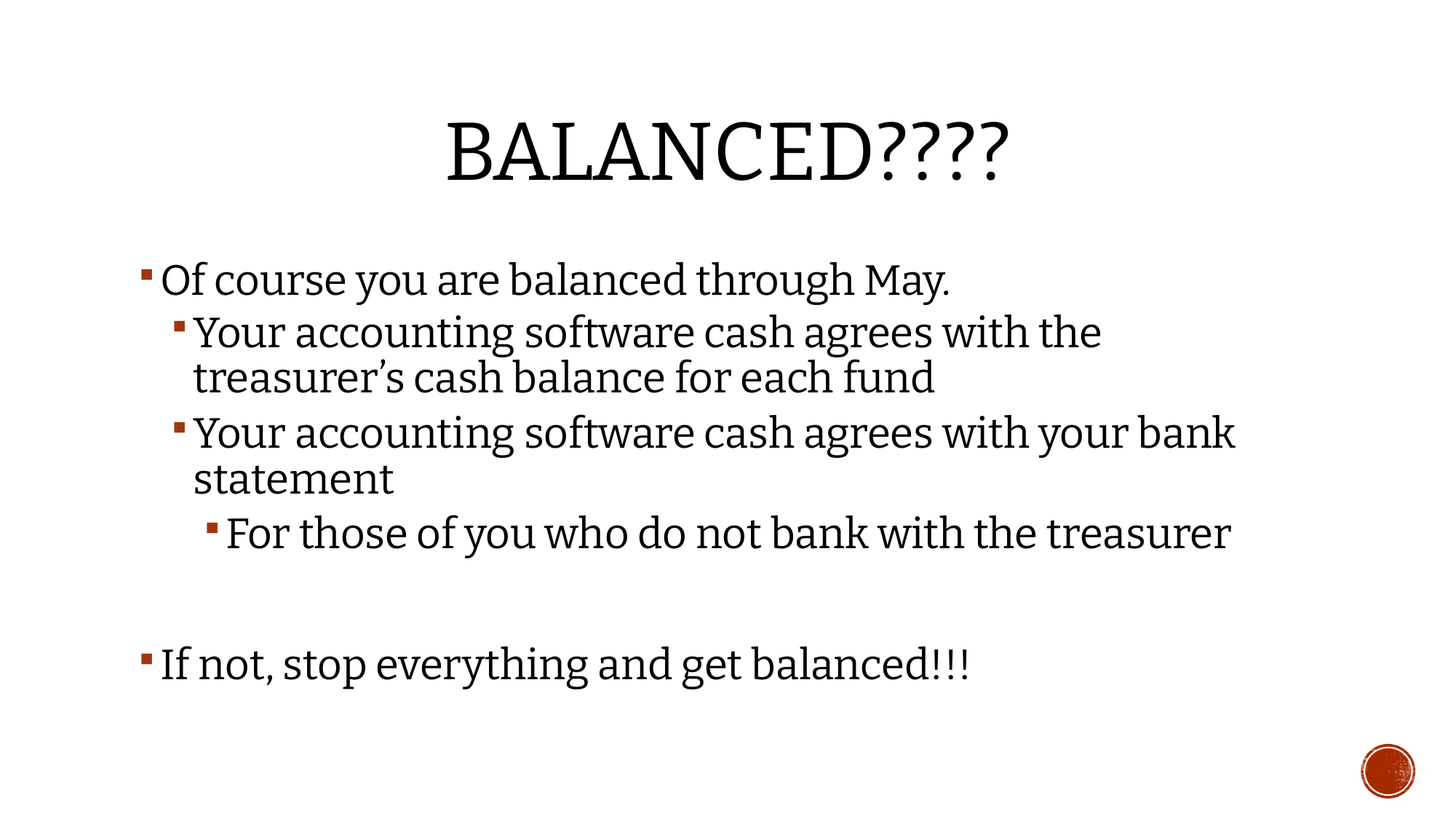

# Balanced????
Of course you are balanced through May.
Your accounting software cash agrees with the treasurer’s cash balance for each fund
Your accounting software cash agrees with your bank statement
For those of you who do not bank with the treasurer

If not, stop everything and get balanced!!!